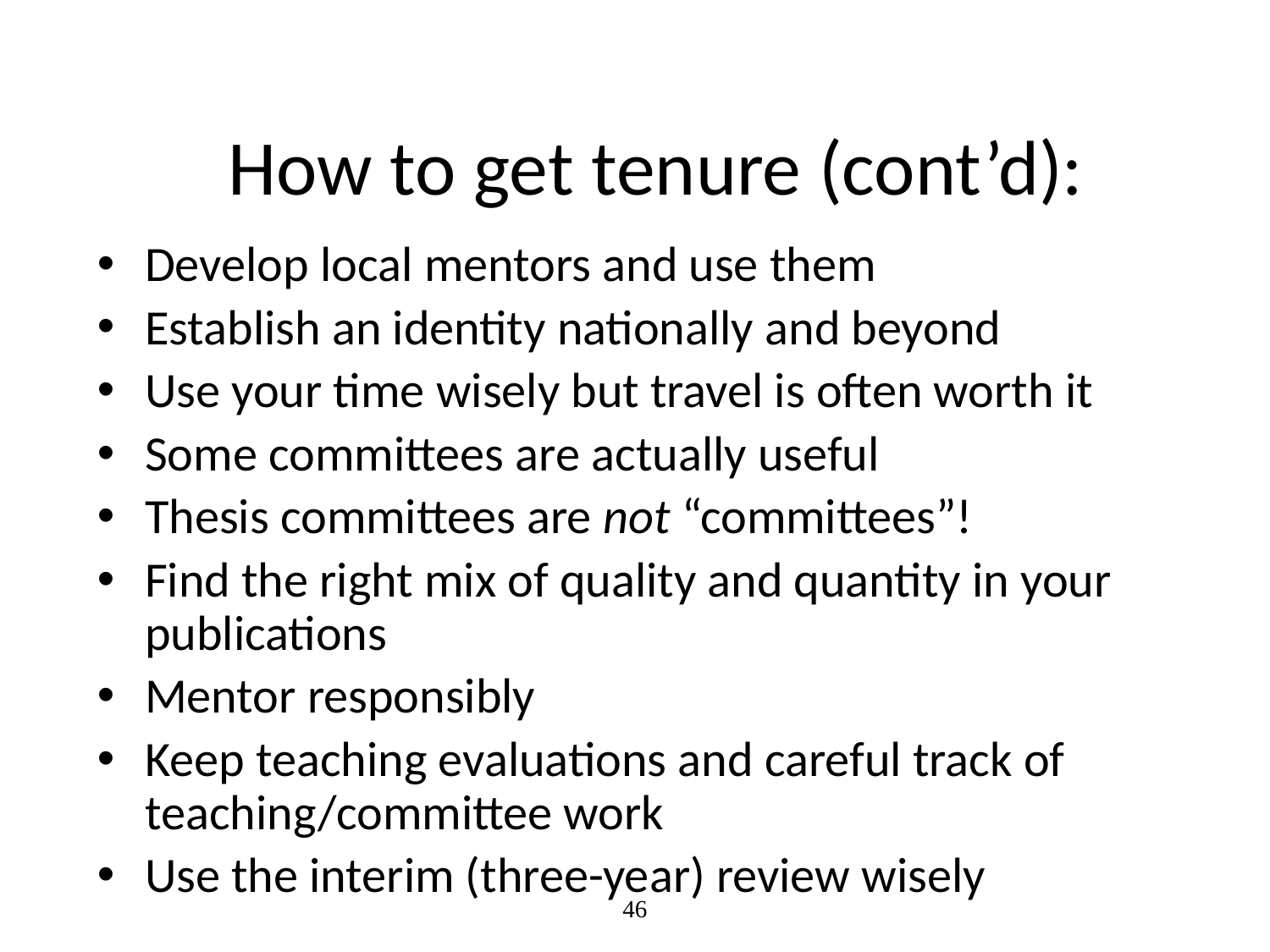

# How to get tenure (cont’d):
Develop local mentors and use them
Establish an identity nationally and beyond
Use your time wisely but travel is often worth it
Some committees are actually useful
Thesis committees are not “committees”!
Find the right mix of quality and quantity in your publications
Mentor responsibly
Keep teaching evaluations and careful track of teaching/committee work
Use the interim (three-year) review wisely
46